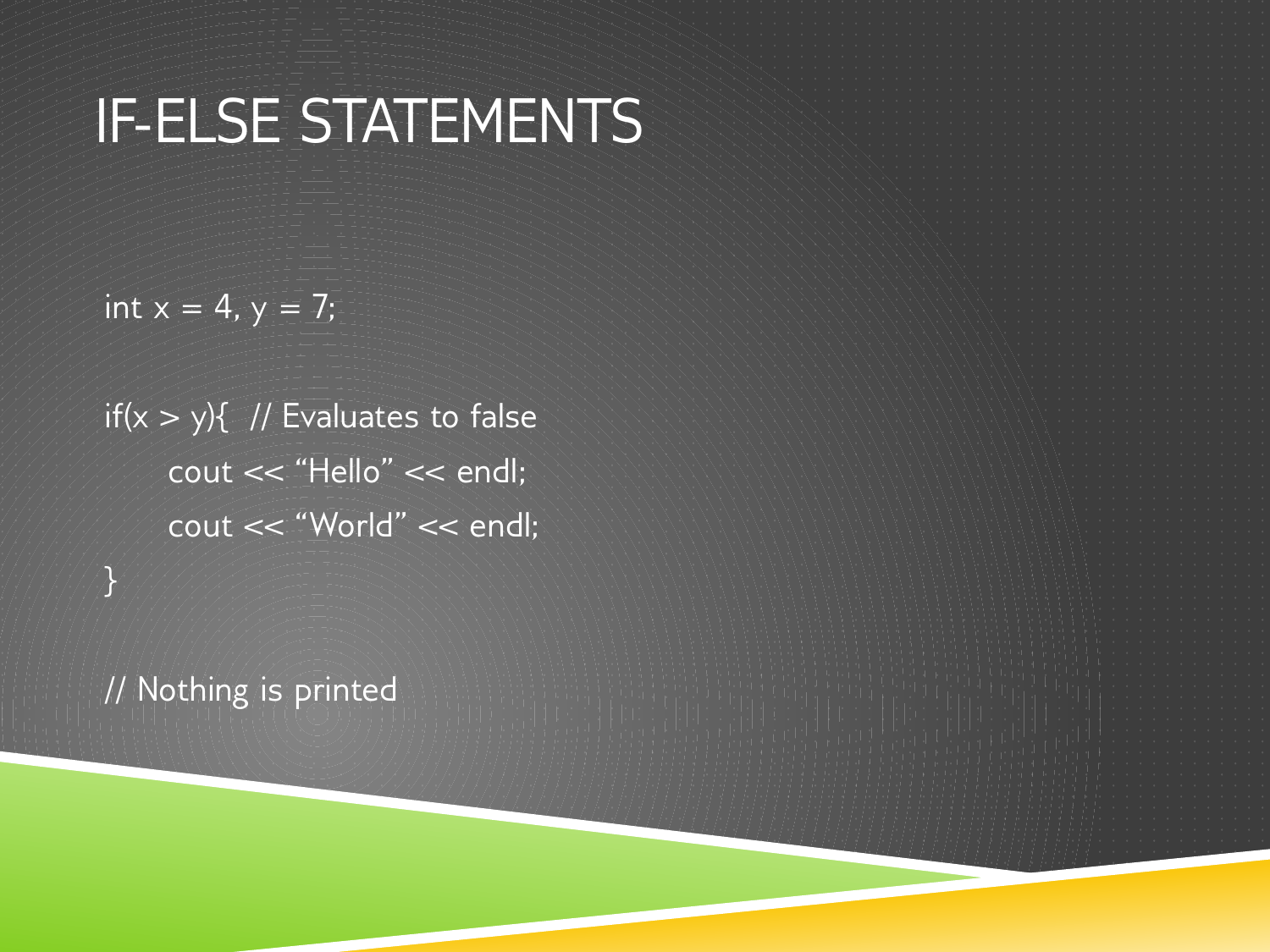

# if-else statements

int x = 4, y = 7;

if(x > y){  // Evaluates to false
      cout << “Hello” << endl;
      cout << “World” << endl;
}

// Nothing is printed